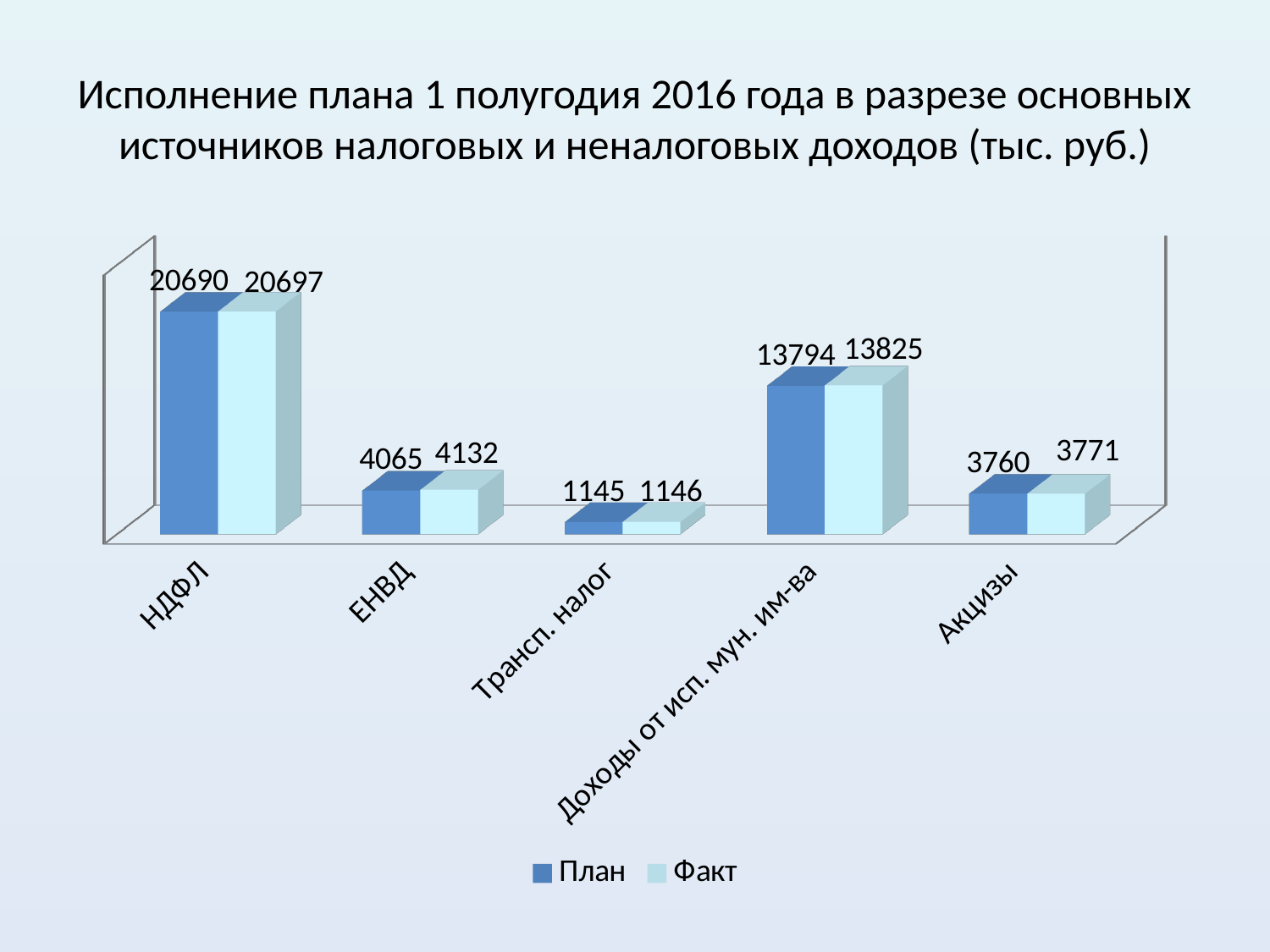

# Исполнение плана 1 полугодия 2016 года в разрезе основных источников налоговых и неналоговых доходов (тыс. руб.)

[unsupported chart]